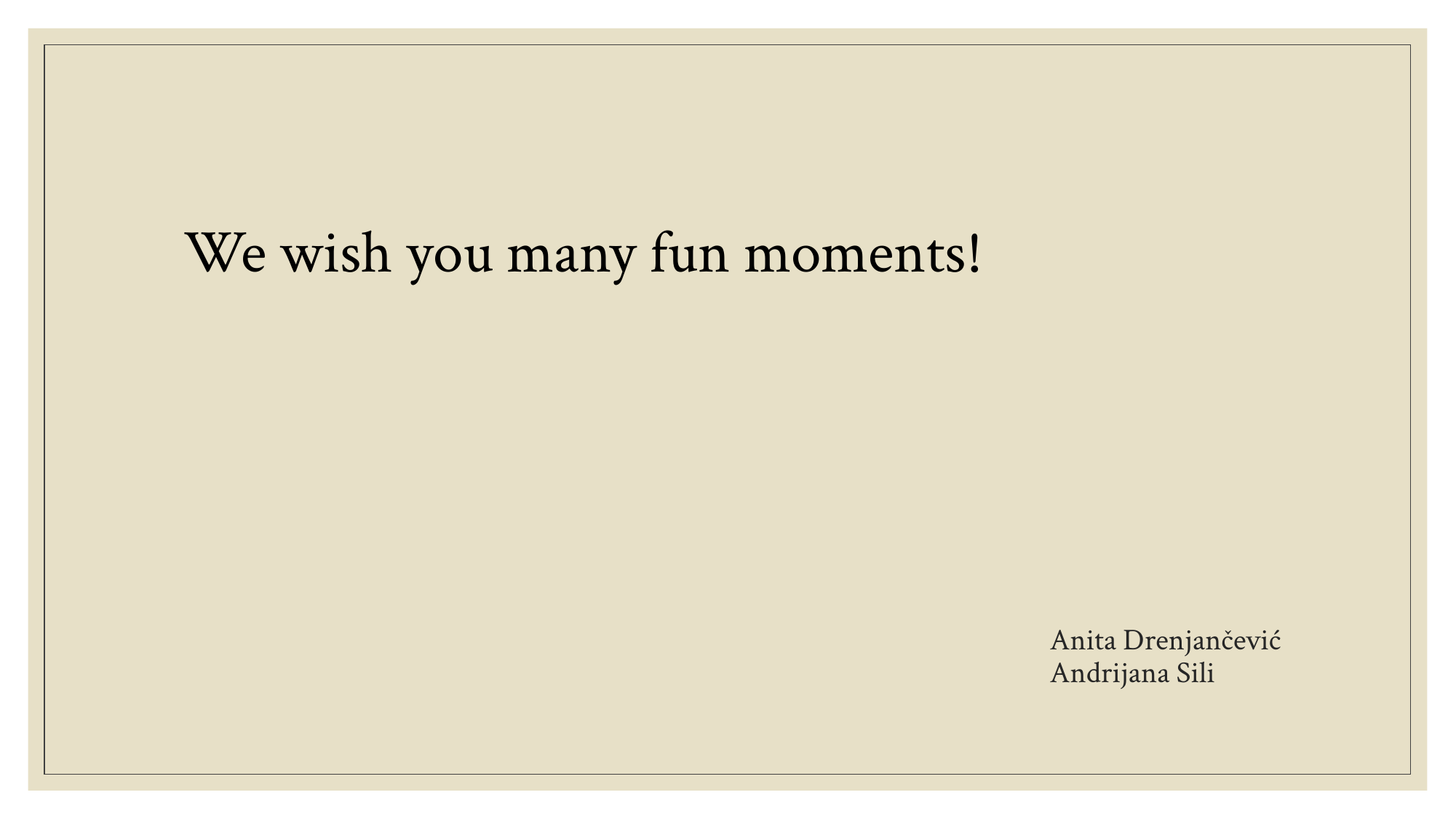

We wish you many fun moments!
# Anita Drenjančević Andrijana Sili